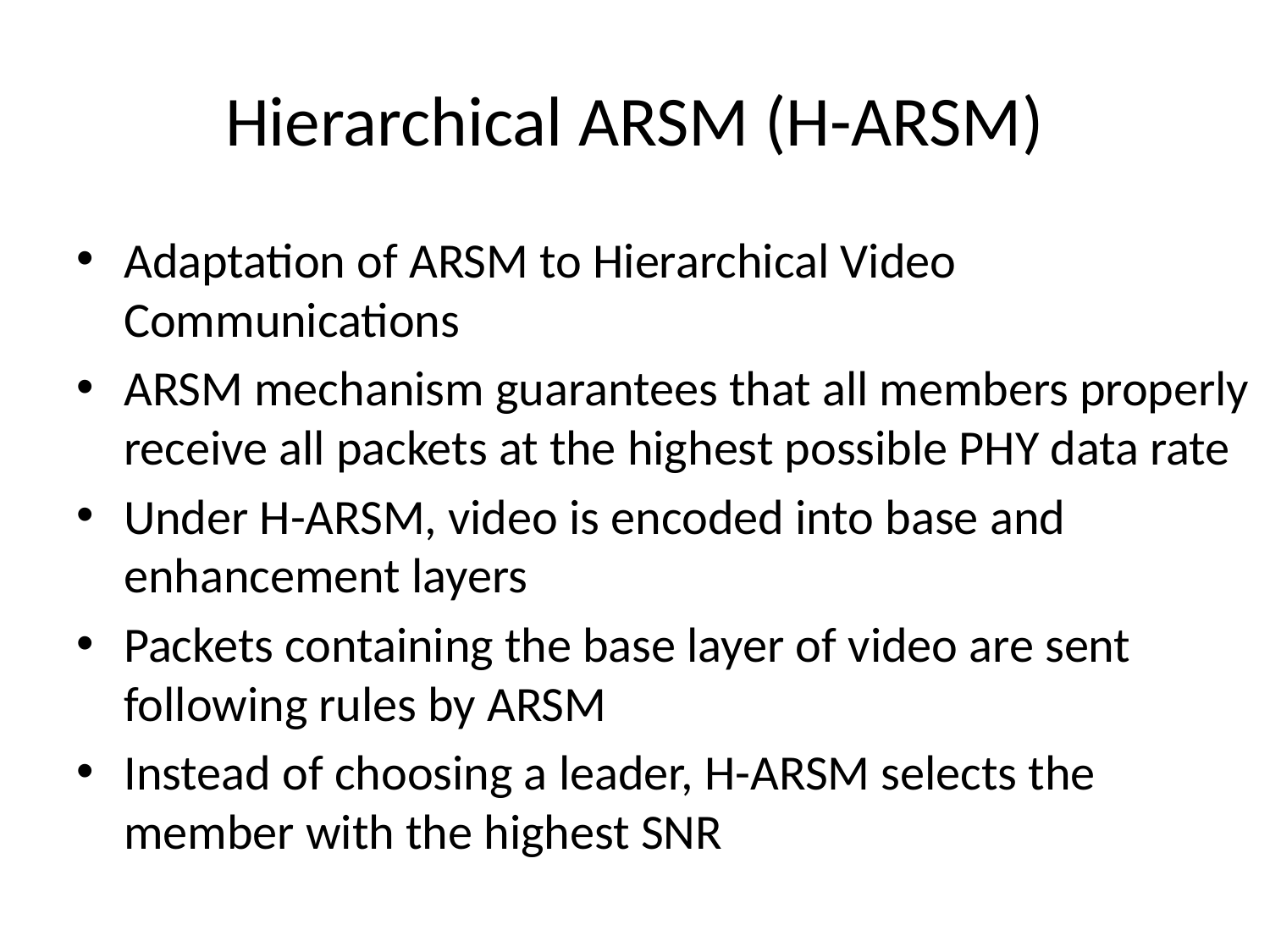

# Hierarchical ARSM (H-ARSM)
Adaptation of ARSM to Hierarchical Video Communications
ARSM mechanism guarantees that all members properly receive all packets at the highest possible PHY data rate
Under H-ARSM, video is encoded into base and enhancement layers
Packets containing the base layer of video are sent following rules by ARSM
Instead of choosing a leader, H-ARSM selects the member with the highest SNR